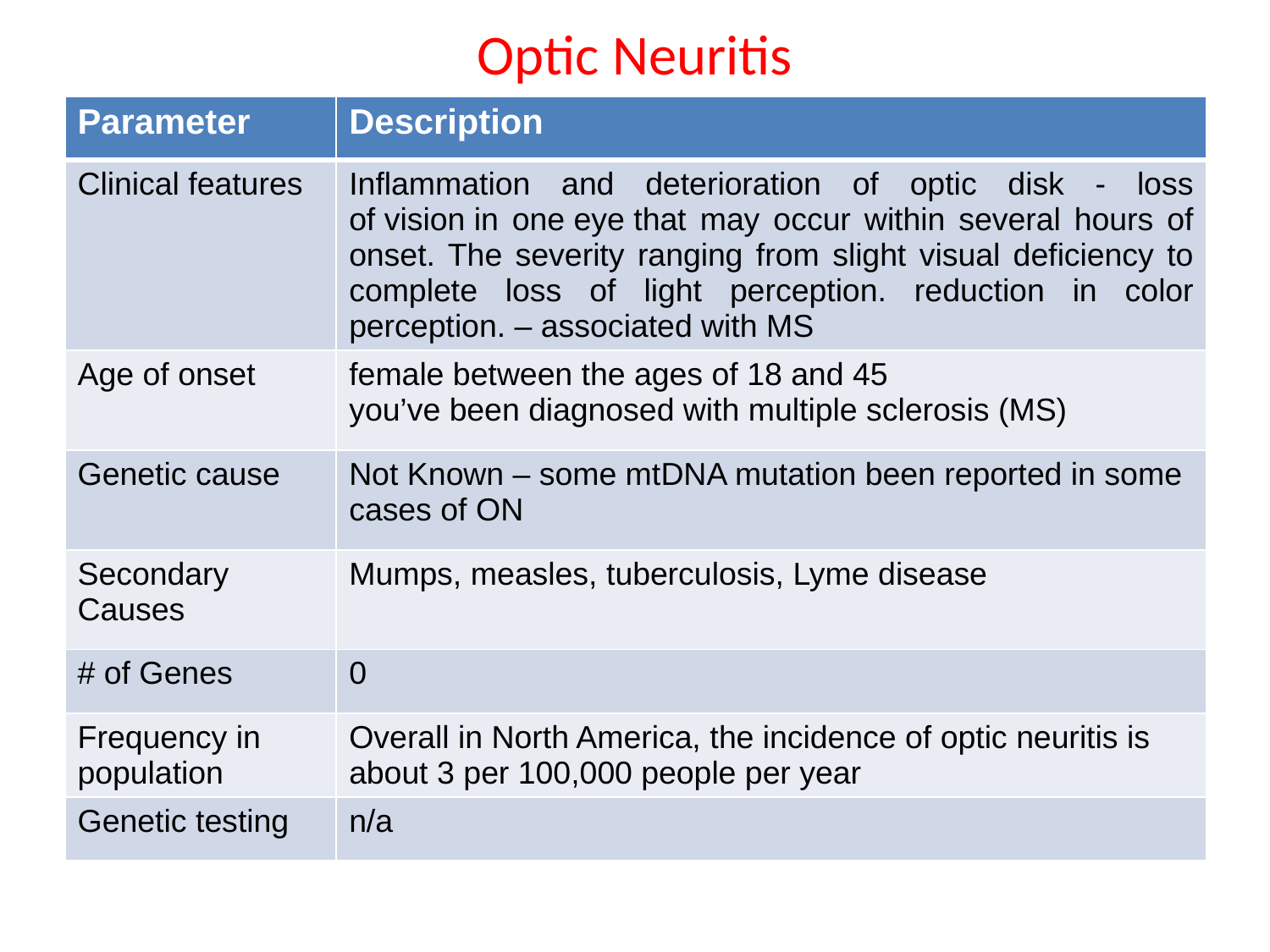

# Optic Neuritis
| Parameter | Description |
| --- | --- |
| Clinical features | Inflammation and deterioration of optic disk - loss of vision in one eye that may occur within several hours of onset. The severity ranging from slight visual deficiency to complete loss of light perception. reduction in color perception. – associated with MS |
| Age of onset | female between the ages of 18 and 45 you’ve been diagnosed with multiple sclerosis (MS) |
| Genetic cause | Not Known – some mtDNA mutation been reported in some cases of ON |
| Secondary Causes | Mumps, measles, tuberculosis, Lyme disease |
| # of Genes | 0 |
| Frequency in population | Overall in North America, the incidence of optic neuritis is about 3 per 100,000 people per year |
| Genetic testing | n/a |